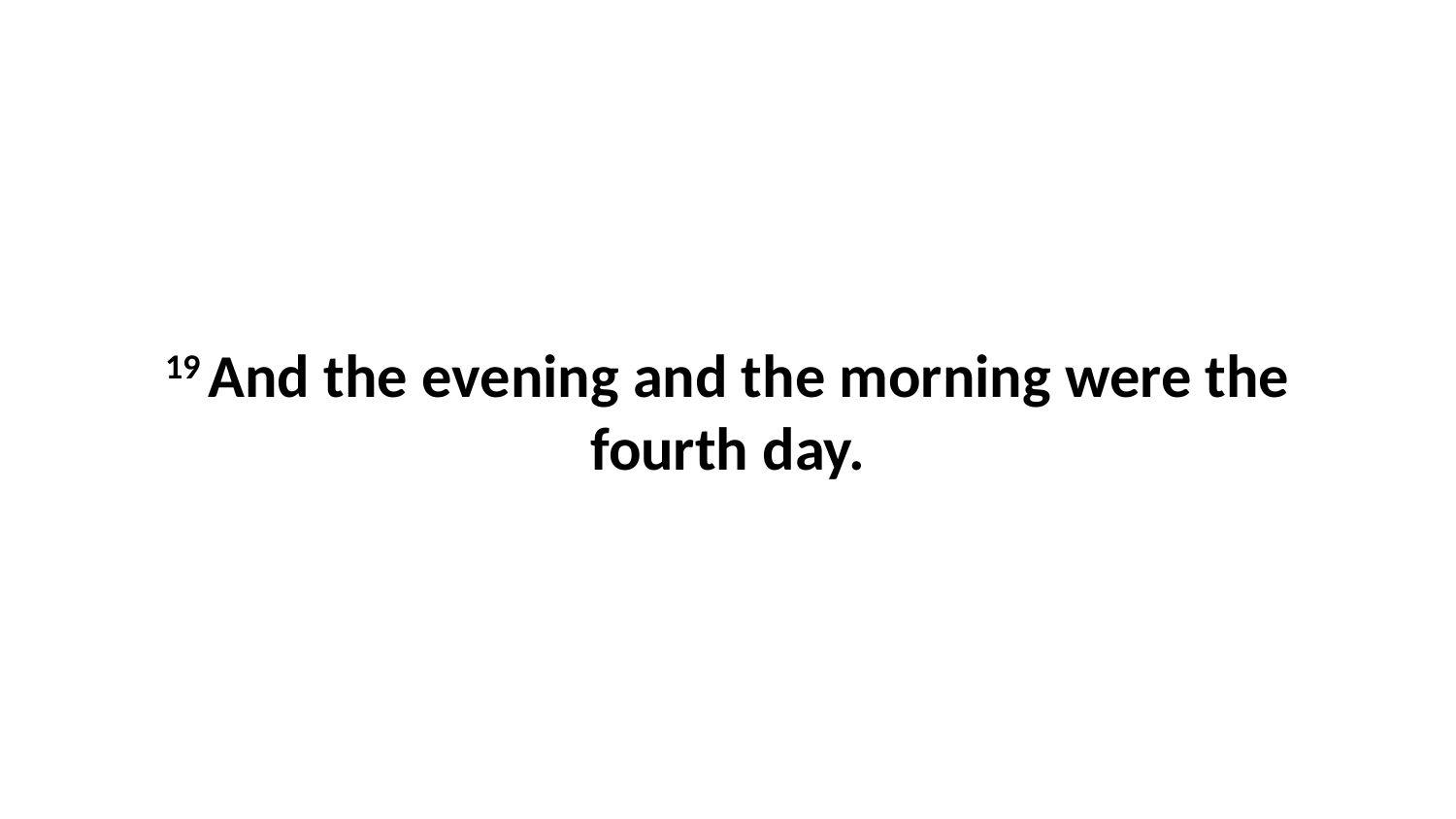

19 And the evening and the morning were the fourth day.